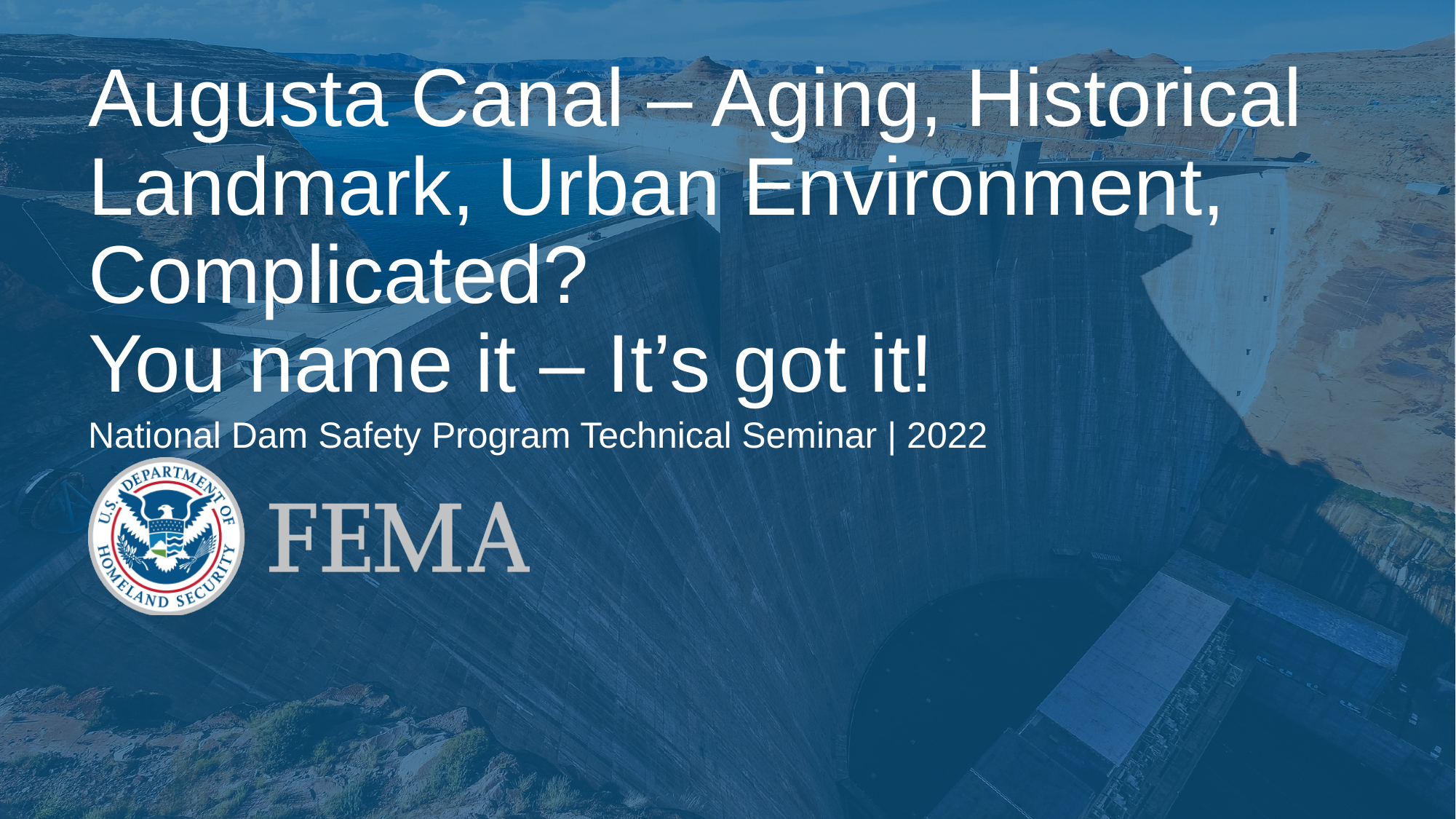

# Augusta Canal – Aging, Historical Landmark, Urban Environment, Complicated? You name it – It’s got it!
National Dam Safety Program Technical Seminar | 2022